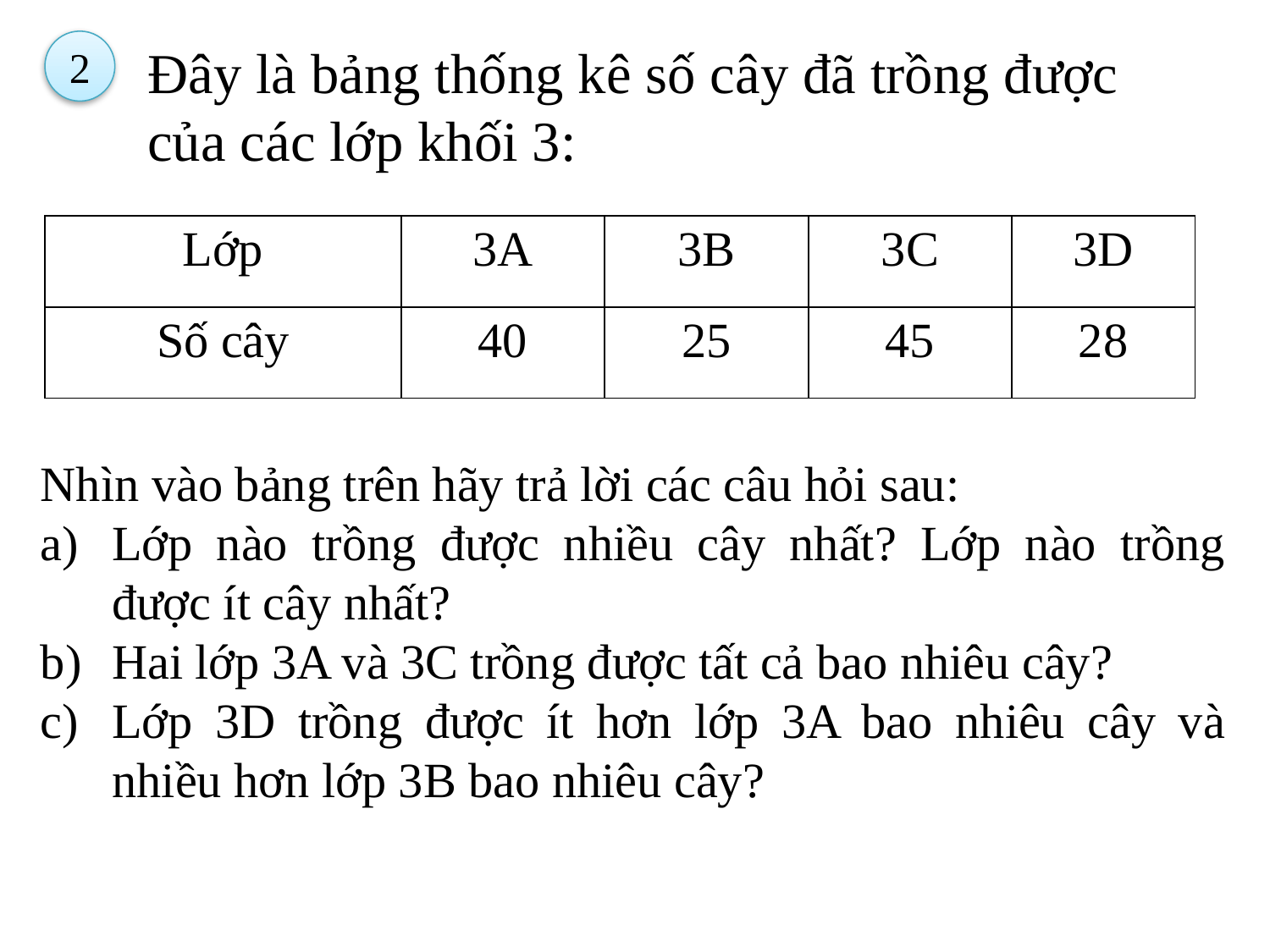

Đây là bảng thống kê số cây đã trồng được của các lớp khối 3:
2
| Lớp | 3A | 3B | 3C | 3D |
| --- | --- | --- | --- | --- |
| Số cây | 40 | 25 | 45 | 28 |
Nhìn vào bảng trên hãy trả lời các câu hỏi sau:
Lớp nào trồng được nhiều cây nhất? Lớp nào trồng được ít cây nhất?
Hai lớp 3A và 3C trồng được tất cả bao nhiêu cây?
Lớp 3D trồng được ít hơn lớp 3A bao nhiêu cây và nhiều hơn lớp 3B bao nhiêu cây?